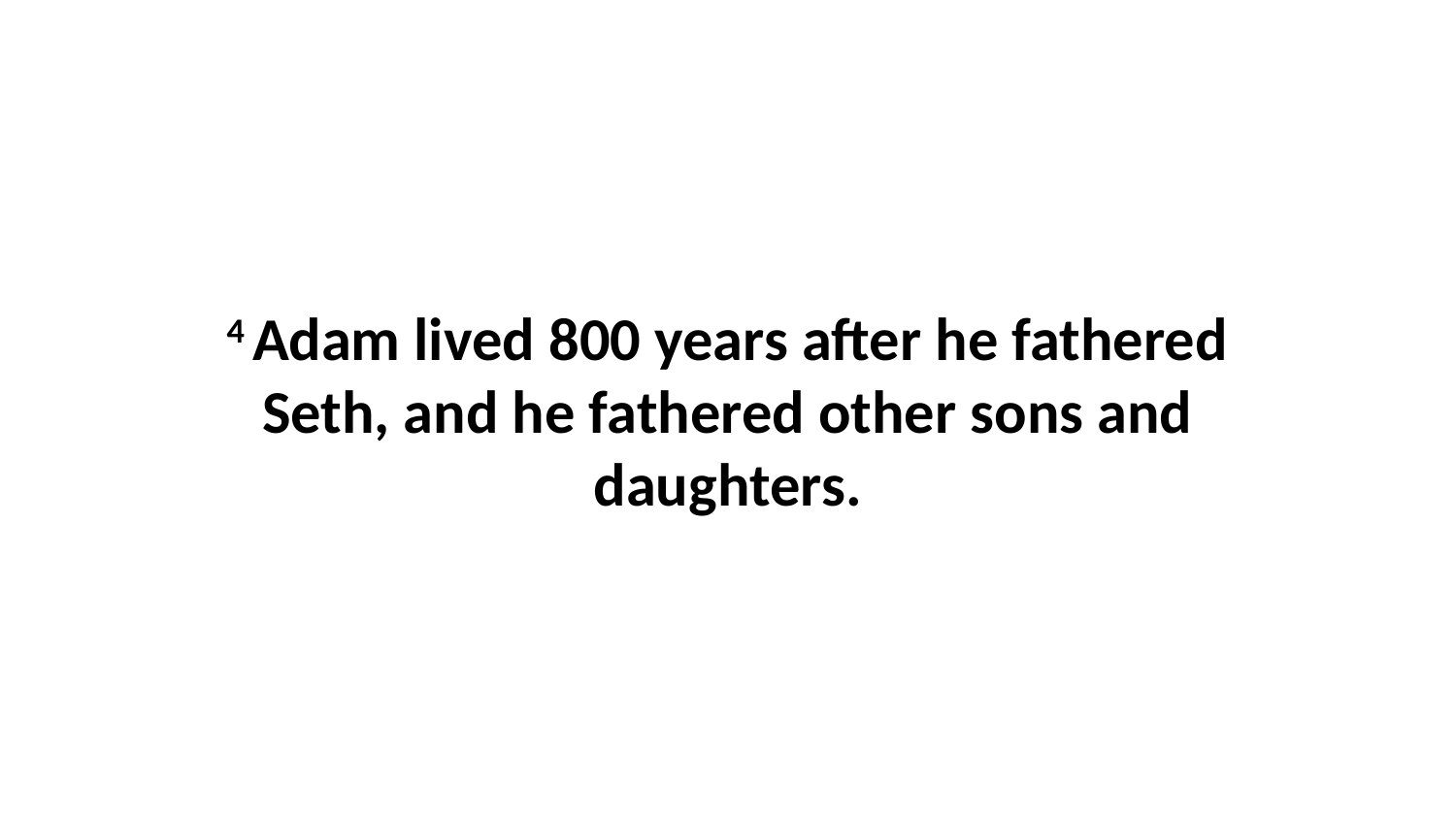

4 Adam lived 800 years after he fathered Seth, and he fathered other sons and daughters.